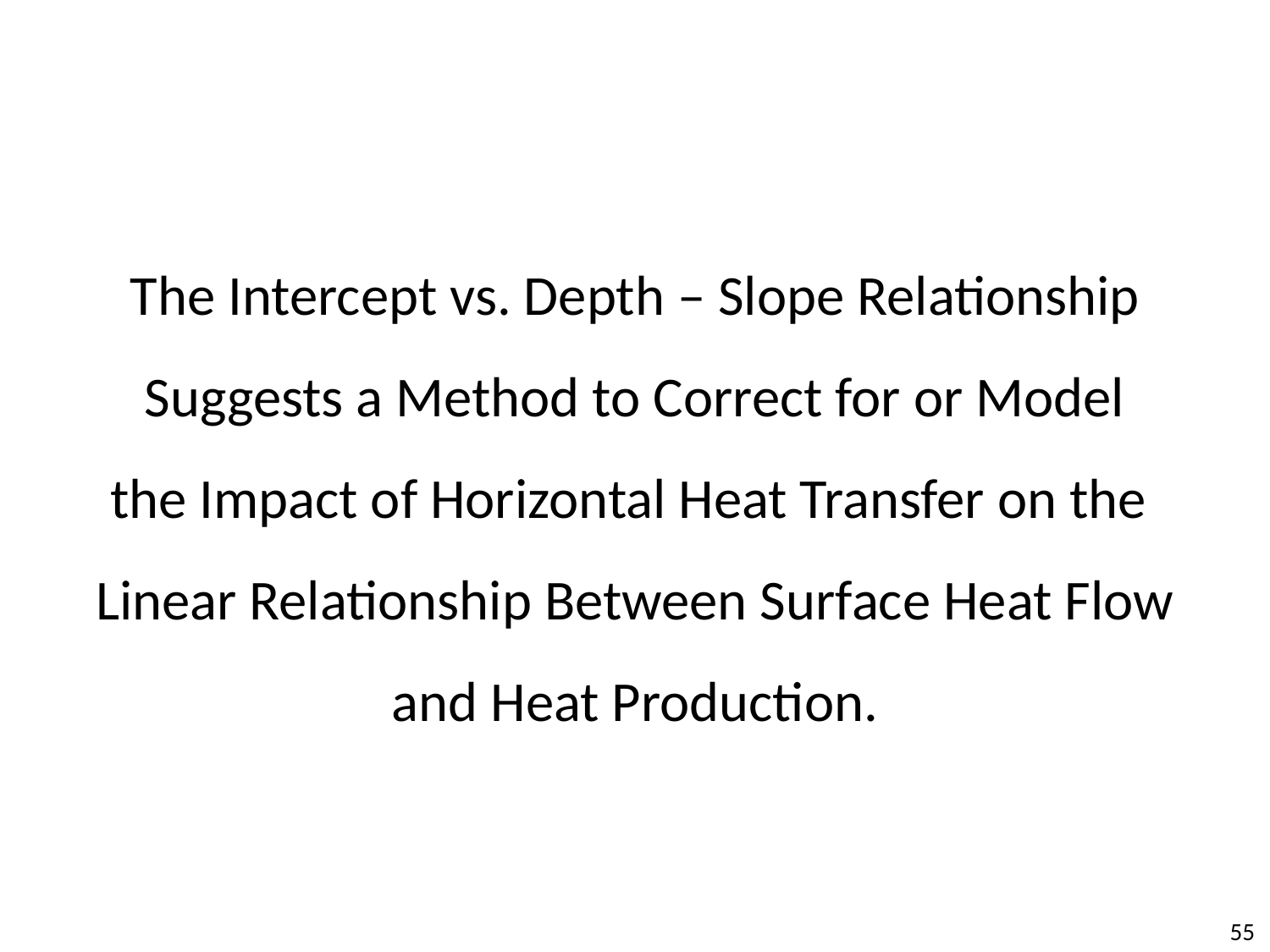

The Intercept vs. Depth – Slope Relationship
Suggests a Method to Correct for or Model
the Impact of Horizontal Heat Transfer on the
Linear Relationship Between Surface Heat Flow
and Heat Production.